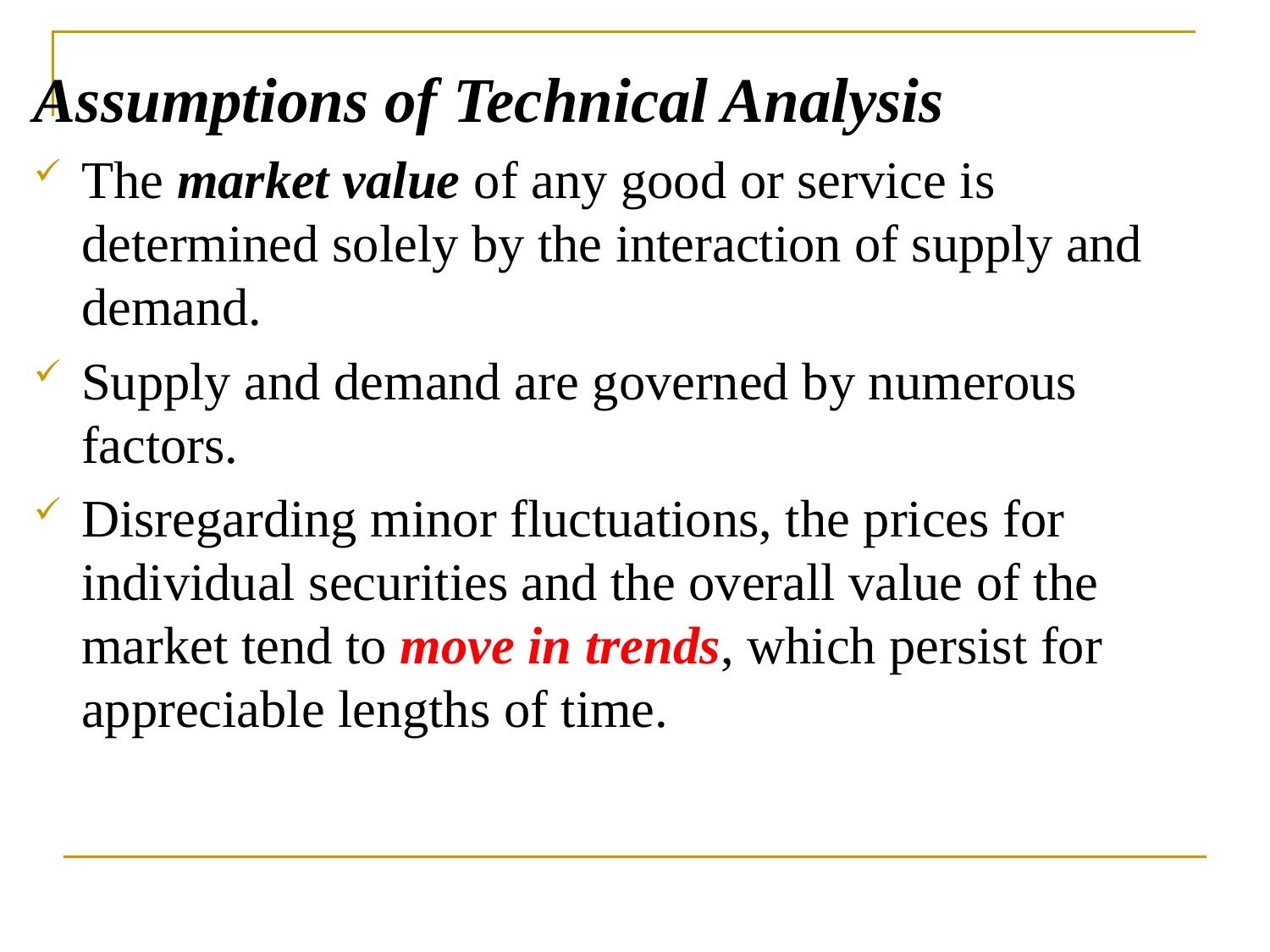

Assumptions of Technical Analysis
The market value of any good or service is determined solely by the interaction of supply and demand.
Supply and demand are governed by numerous factors.
Disregarding minor fluctuations, the prices for individual securities and the overall value of the market tend to move in trends, which persist for appreciable lengths of time.